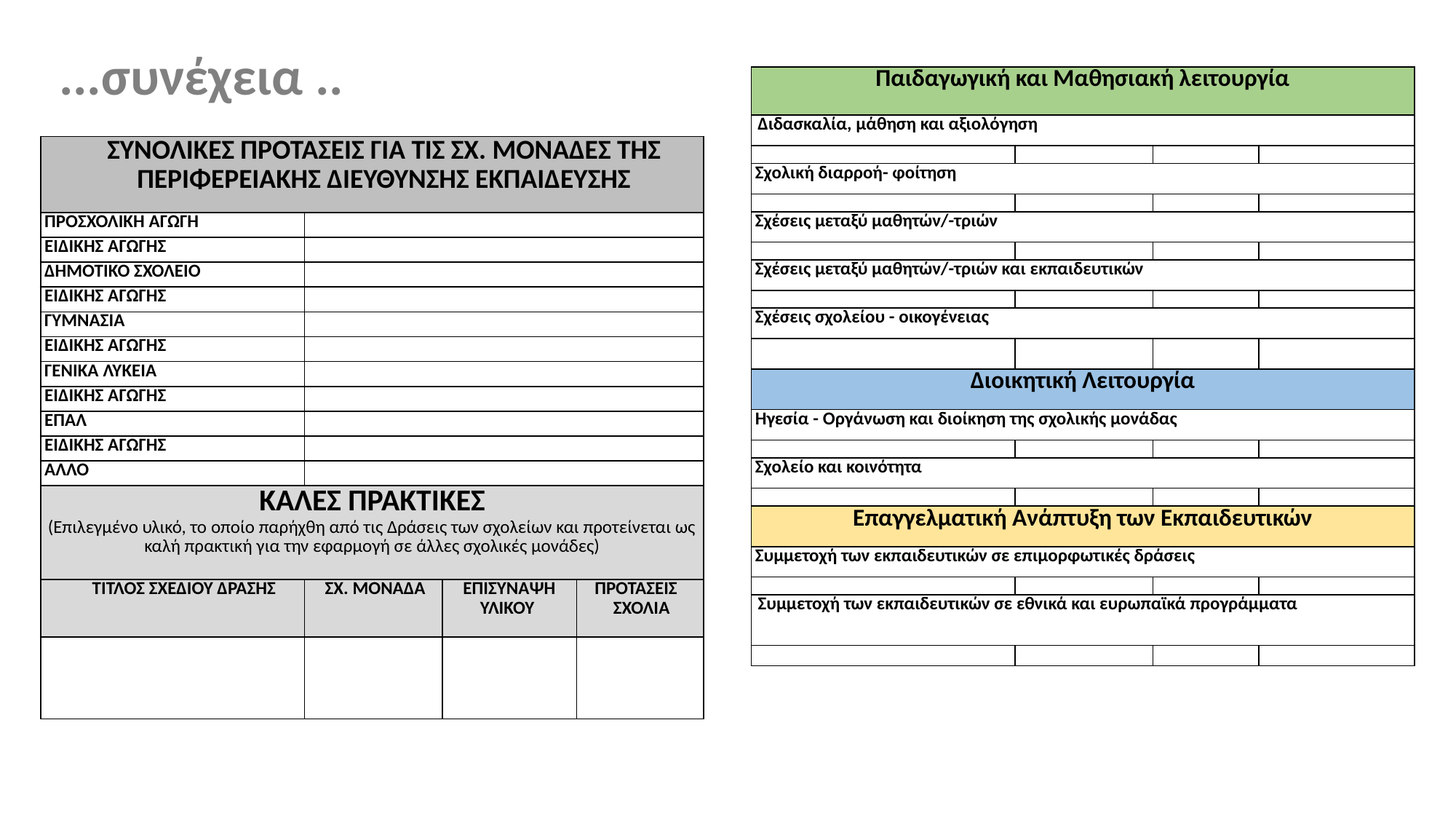

...συνέχεια ..
| Παιδαγωγική και Μαθησιακή λειτουργία |  |  |  |
| --- | --- | --- | --- |
| Διδασκαλία, μάθηση και αξιολόγηση |  |  |  |
|  |  |  |  |
| Σχολική διαρροή- φοίτηση |  |  |  |
|  |  |  |  |
| Σχέσεις μεταξύ μαθητών/-τριών |  |  |  |
|  |  |  |  |
| Σχέσεις μεταξύ μαθητών/-τριών και εκπαιδευτικών |  |  |  |
|  |  |  |  |
| Σχέσεις σχολείου - οικογένειας |  |  |  |
|  |  |  |  |
| Διοικητική Λειτουργία |  |  |  |
| Ηγεσία - Οργάνωση και διοίκηση της σχολικής μονάδας |  |  |  |
|  |  |  |  |
| Σχολείο και κοινότητα |  |  |  |
|  |  |  |  |
| Επαγγελματική Ανάπτυξη των Εκπαιδευτικών |  |  |  |
| Συμμετοχή των εκπαιδευτικών σε επιμορφωτικές δράσεις |  |  |  |
|  |  |  |  |
| Συμμετοχή των εκπαιδευτικών σε εθνικά και ευρωπαϊκά προγράμματα |  |  |  |
|  |  |  |  |
| ΣΥΝΟΛΙΚΕΣ ΠΡΟΤΑΣΕΙΣ ΓΙΑ ΤΙΣ ΣΧ. ΜΟΝΑΔΕΣ ΤΗΣ ΠΕΡΙΦΕΡΕΙΑΚΗΣ ΔΙΕΥΘΥΝΣΗΣ ΕΚΠΑΙΔΕΥΣΗΣ |  |  |  |
| --- | --- | --- | --- |
| ΠΡΟΣΧΟΛΙΚΗ ΑΓΩΓΗ |  |  |  |
| ΕΙΔΙΚΗΣ ΑΓΩΓΗΣ |  |  |  |
| ΔΗΜΟΤΙΚΟ ΣΧΟΛΕΙΟ |  |  |  |
| ΕΙΔΙΚΗΣ ΑΓΩΓΗΣ |  |  |  |
| ΓΥΜΝΑΣΙΑ |  |  |  |
| ΕΙΔΙΚΗΣ ΑΓΩΓΗΣ |  |  |  |
| ΓΕΝΙΚΑ ΛΥΚΕΙΑ |  |  |  |
| ΕΙΔΙΚΗΣ ΑΓΩΓΗΣ |  |  |  |
| ΕΠΑΛ |  |  |  |
| ΕΙΔΙΚΗΣ ΑΓΩΓΗΣ |  |  |  |
| ΑΛΛΟ |  |  |  |
| ΚΑΛΕΣ ΠΡΑΚΤΙΚΕΣ (Επιλεγμένο υλικό, το οποίο παρήχθη από τις Δράσεις των σχολείων και προτείνεται ως καλή πρακτική για την εφαρμογή σε άλλες σχολικές μονάδες) |  |  |  |
| ΤΙΤΛΟΣ ΣΧΕΔΙΟΥ ΔΡΑΣΗΣ | ΣΧ. ΜΟΝΑΔΑ | ΕΠΙΣΥΝΑΨΗ ΥΛΙΚΟΥ | ΠΡΟΤΑΣΕΙΣ ΣΧΟΛΙΑ |
|  |  |  |  |